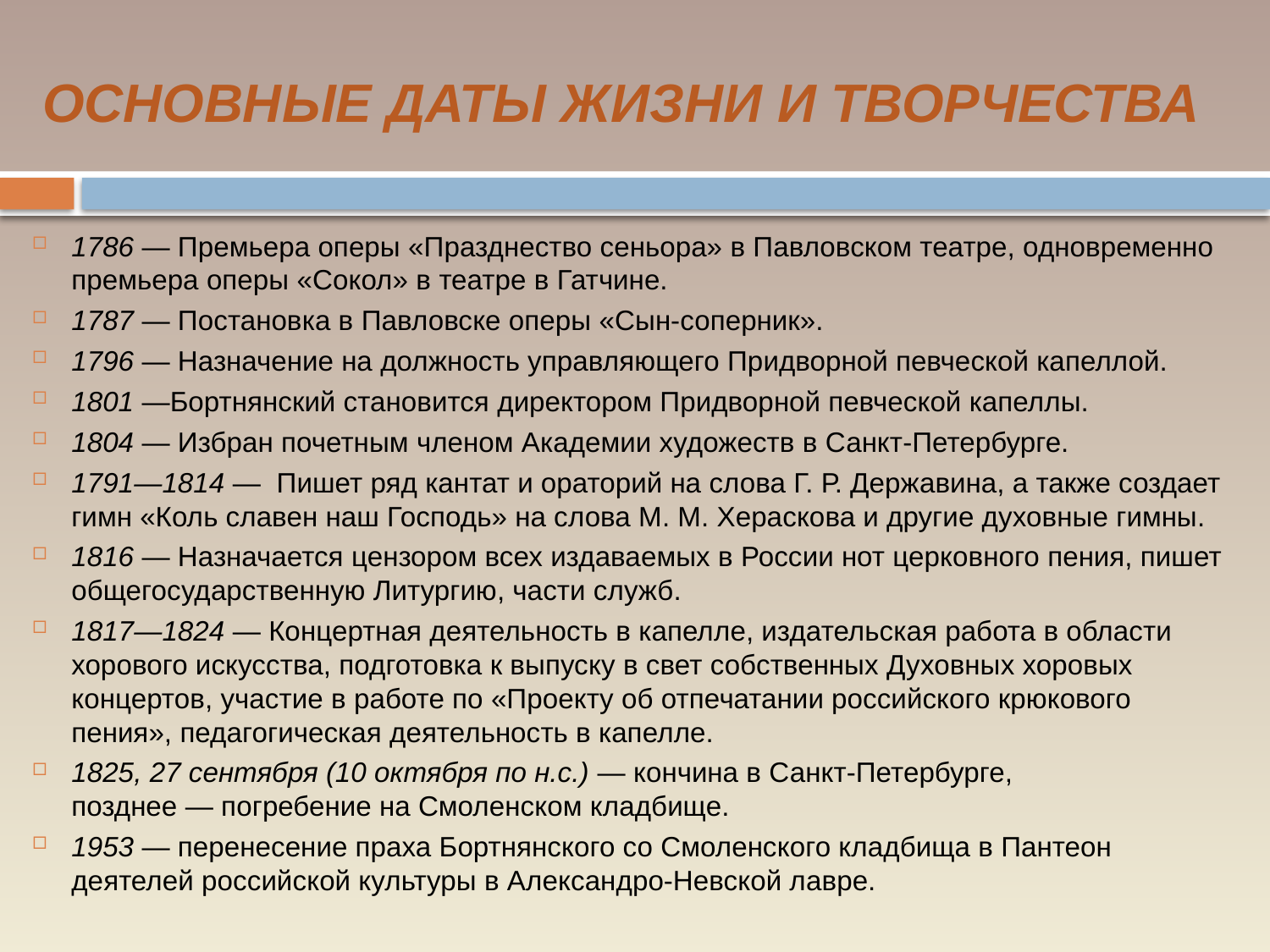

# ОСНОВНЫЕ ДАТЫ ЖИЗНИ И ТВОРЧЕСТВА
1786 — Премьера оперы «Празднество сеньора» в Павловском театре, одновременно премьера оперы «Сокол» в театре в Гатчине.
1787 — Постановка в Павловске оперы «Сын-соперник».
1796 — Назначение на должность управляющего Придворной певческой капеллой.
1801 —Бортнянский становится директором Придворной певческой капеллы.
1804 — Избран почетным членом Академии художеств в Санкт-Петербурге.
1791—1814 —  Пишет ряд кантат и ораторий на слова Г. Р. Державина, а также создает гимн «Коль славен наш Господь» на слова М. М. Хераскова и другие духовные гимны.
1816 — Назначается цензором всех издаваемых в России нот церковного пения, пишет общегосударственную Литургию, части служб.
1817—1824 — Концертная деятельность в капелле, издательская работа в области хорового искусства, подготовка к выпуску в свет собственных Духовных хоровых концертов, участие в работе по «Проекту об отпечатании российского крюкового пения», педагогическая деятельность в капелле.
1825, 27 сентября (10 октября по н.с.) — кончина в Санкт-Петербурге, позднее — погребение на Смоленском кладбище.
1953 — перенесение праха Бортнянского со Смоленского кладбища в Пантеон деятелей российской культуры в Александро-Невской лавре.